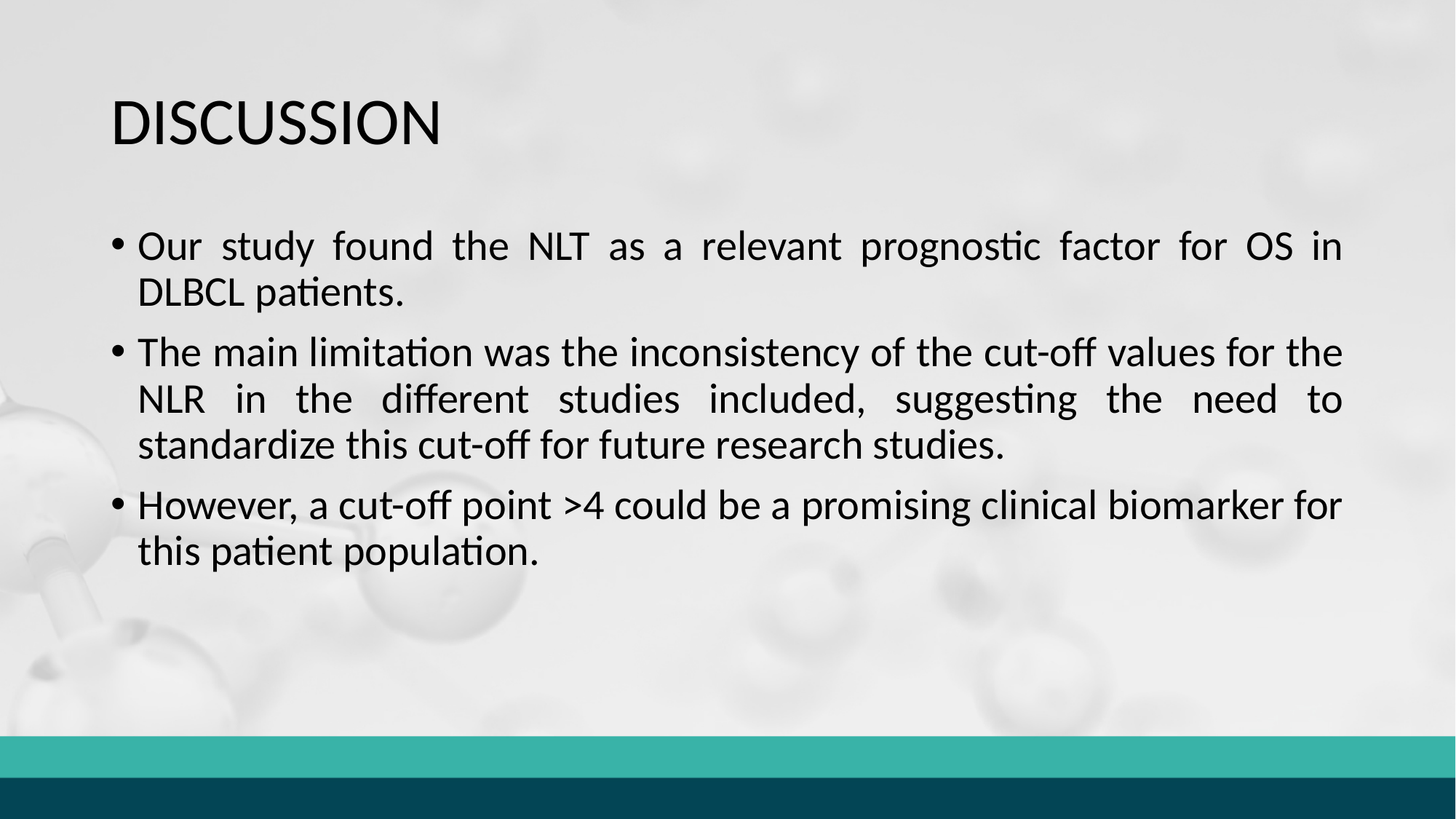

# DISCUSSION
Our study found the NLT as a relevant prognostic factor for OS in DLBCL patients.
The main limitation was the inconsistency of the cut-off values for the NLR in the different studies included, suggesting the need to standardize this cut-off for future research studies.
However, a cut-off point >4 could be a promising clinical biomarker for this patient population.